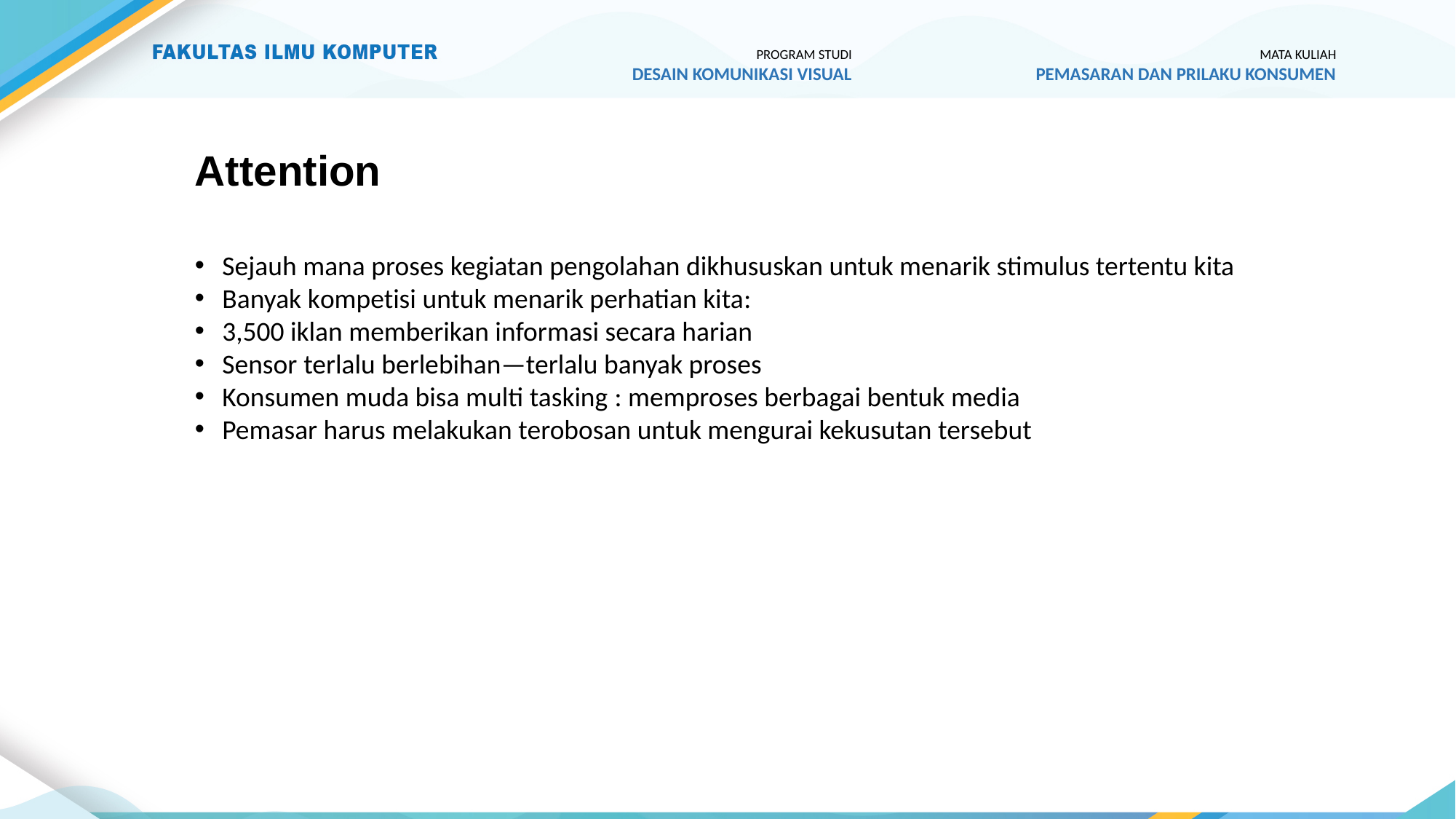

PROGRAM STUDI
DESAIN KOMUNIKASI VISUAL
MATA KULIAH
PEMASARAN DAN PRILAKU KONSUMEN

# Attention
Sejauh mana proses kegiatan pengolahan dikhususkan untuk menarik stimulus tertentu kita
Banyak kompetisi untuk menarik perhatian kita:
3,500 iklan memberikan informasi secara harian
Sensor terlalu berlebihan—terlalu banyak proses
Konsumen muda bisa multi tasking : memproses berbagai bentuk media
Pemasar harus melakukan terobosan untuk mengurai kekusutan tersebut